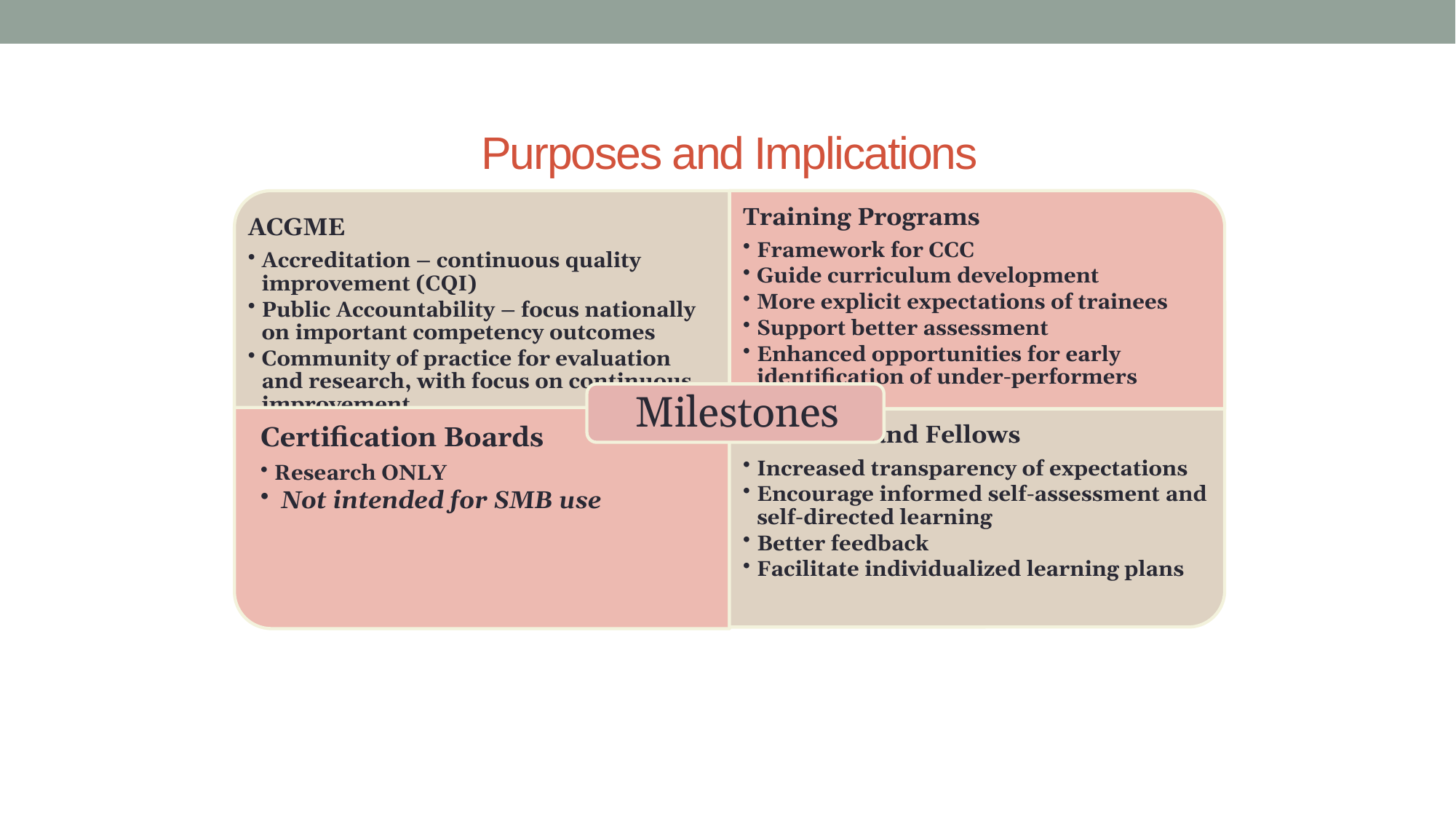

Purposes and Implications
ACGME
Accreditation – continuous quality improvement (CQI)
Public Accountability – focus nationally on important competency outcomes
Community of practice for evaluation and research, with focus on continuous improvement
Training Programs
Framework for CCC
Guide curriculum development
More explicit expectations of trainees
Support better assessment
Enhanced opportunities for early identification of under-performers
Certification Boards
Research ONLY
Not intended for SMB use

Residents and Fellows
Increased transparency of expectations
Encourage informed self-assessment and self-directed learning
Better feedback
Facilitate individualized learning plans
Milestones

Milestones are a Formative Assessment Framework